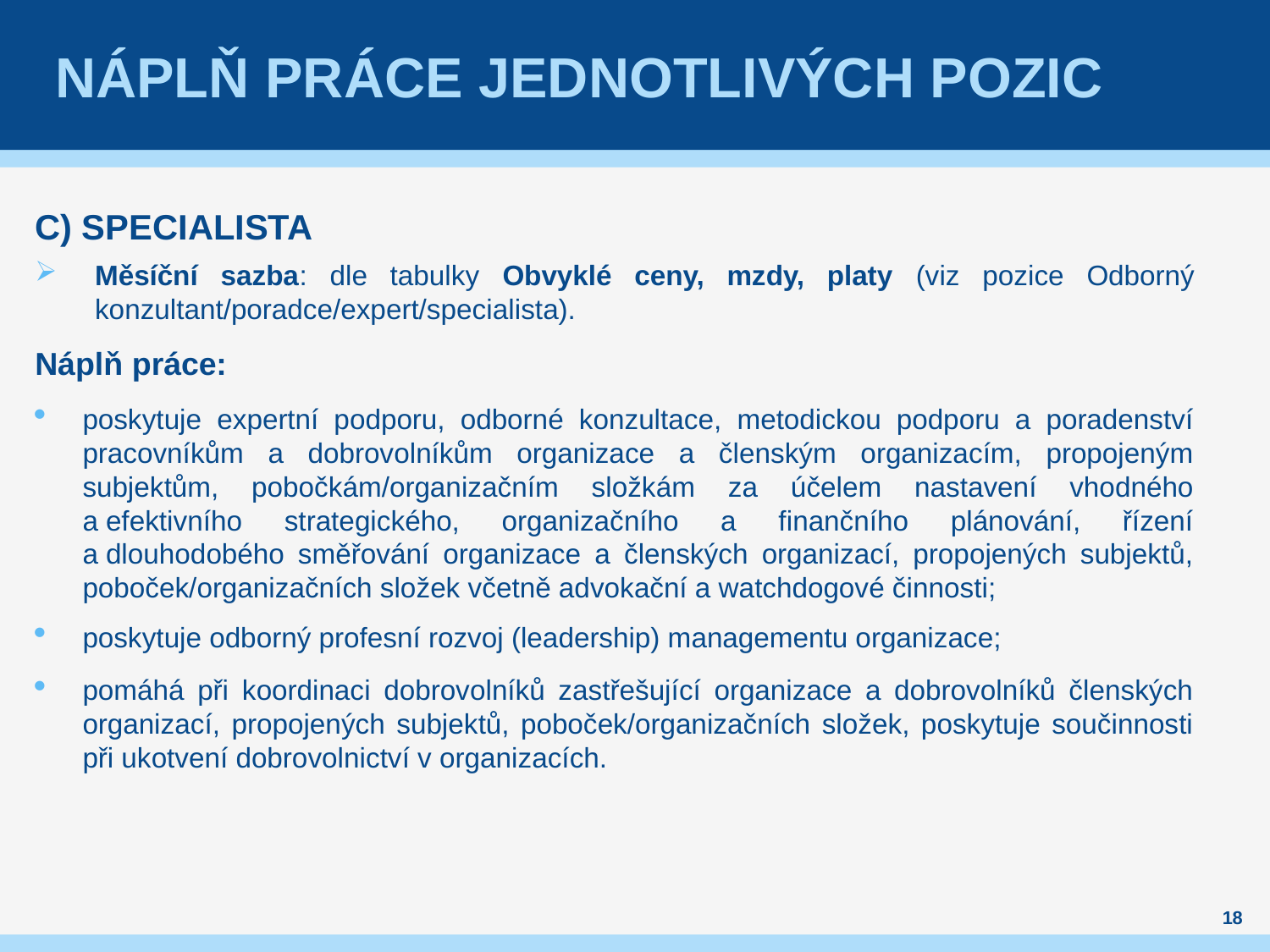

# Náplň práce jednotlivých pozic
C) SPECIALISTA
Měsíční sazba: dle tabulky Obvyklé ceny, mzdy, platy (viz pozice Odborný konzultant/poradce/expert/specialista).
Náplň práce:
poskytuje expertní podporu, odborné konzultace, metodickou podporu a poradenství pracovníkům a dobrovolníkům organizace a členským organizacím, propojeným subjektům, pobočkám/organizačním složkám za účelem nastavení vhodného a efektivního strategického, organizačního a finančního plánování, řízení a dlouhodobého směřování organizace a členských organizací, propojených subjektů, poboček/organizačních složek včetně advokační a watchdogové činnosti;
poskytuje odborný profesní rozvoj (leadership) managementu organizace;
pomáhá při koordinaci dobrovolníků zastřešující organizace a dobrovolníků členských organizací, propojených subjektů, poboček/organizačních složek, poskytuje součinnosti při ukotvení dobrovolnictví v organizacích.

18